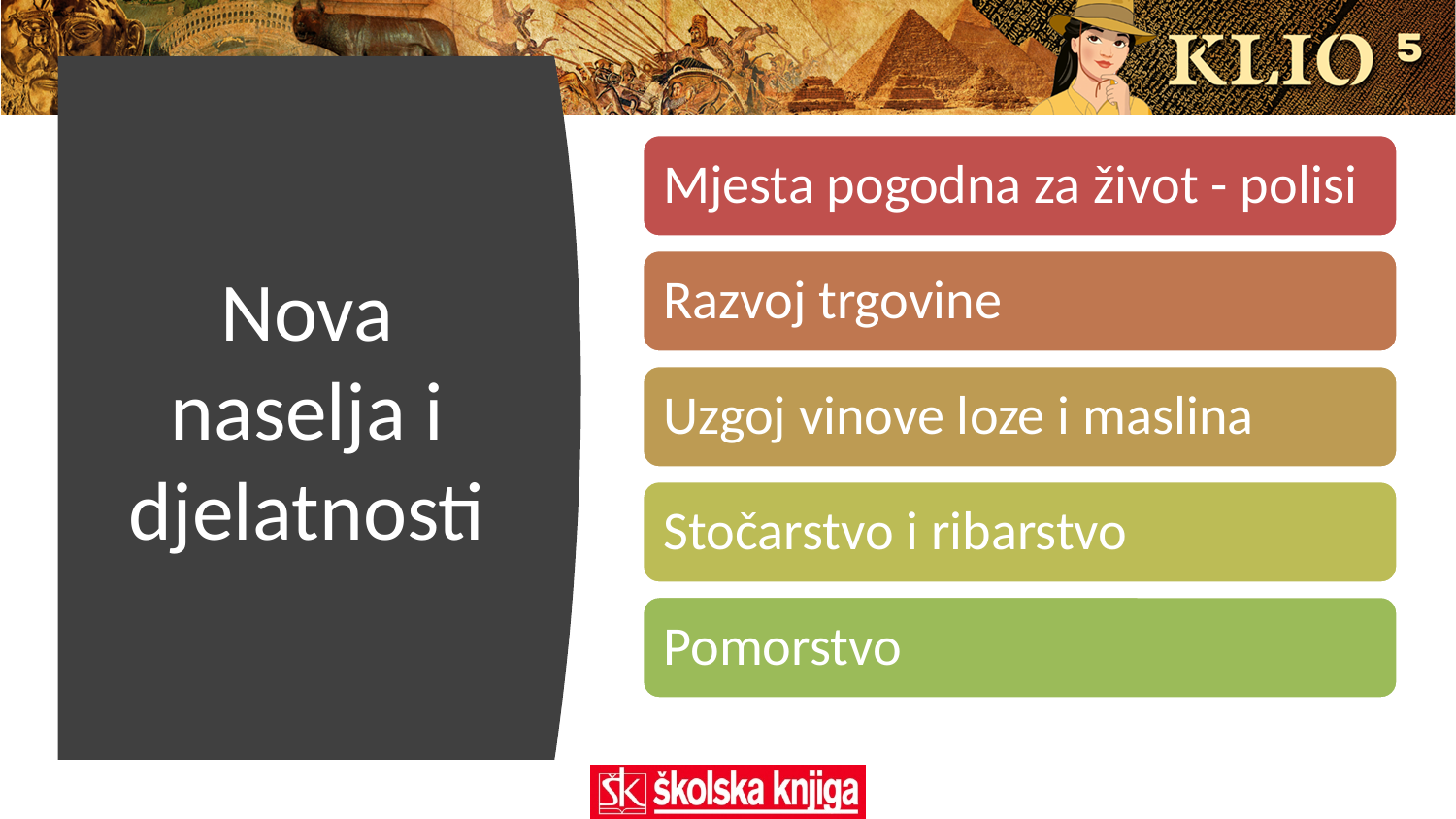

Mjesta pogodna za život - polisi
Razvoj trgovine
Uzgoj vinove loze i maslina
Stočarstvo i ribarstvo
Pomorstvo
# Nova naselja i djelatnosti